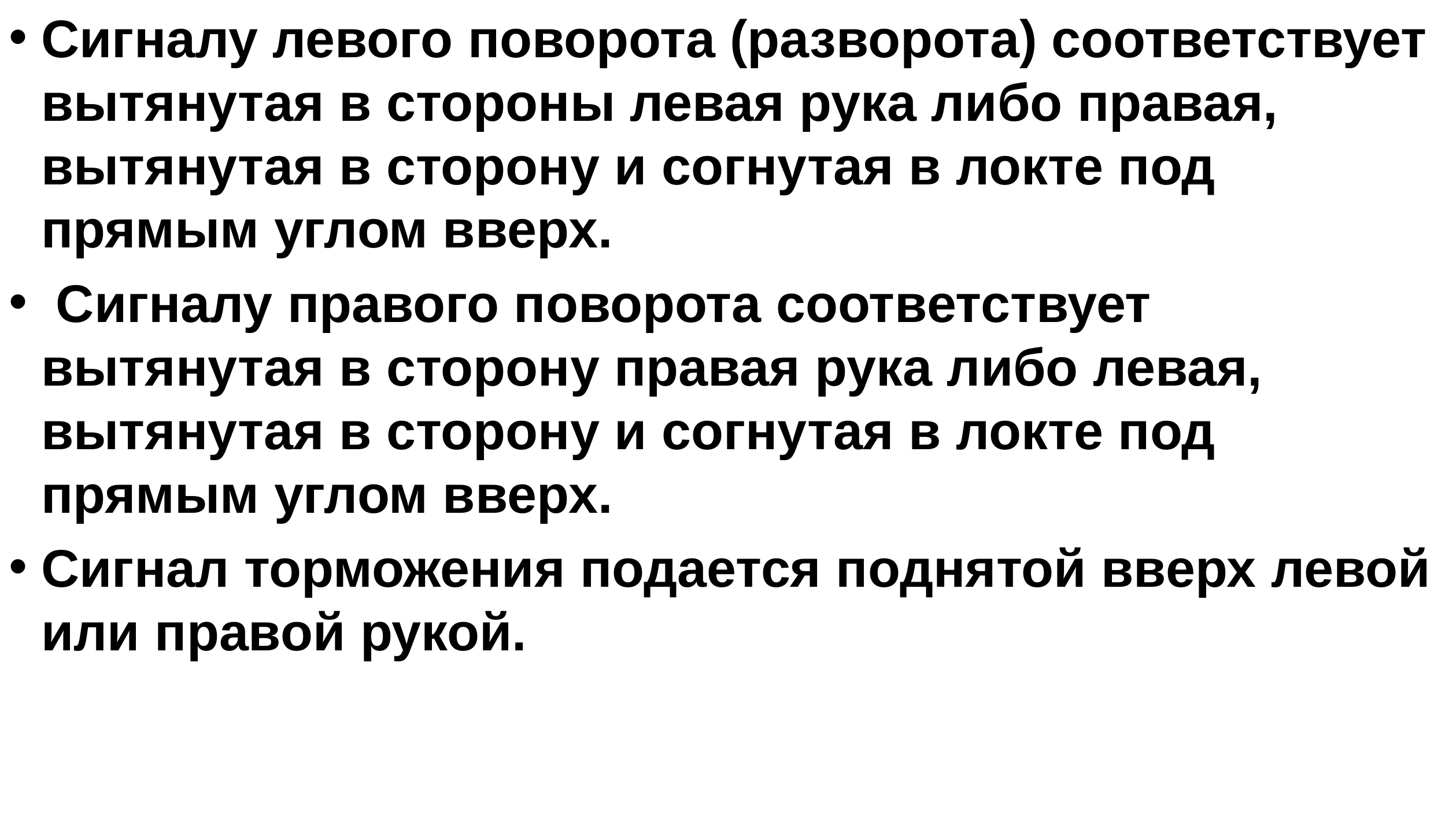

Сигналу левого поворота (разворота) соответствует вытянутая в стороны левая рука либо правая, вытянутая в сторону и согнутая в локте под прямым углом вверх.
 Сигналу правого поворота соответствует вытянутая в сторону правая рука либо левая, вытянутая в сторону и согнутая в локте под прямым углом вверх.
Сигнал торможения подается поднятой вверх левой или правой рукой.